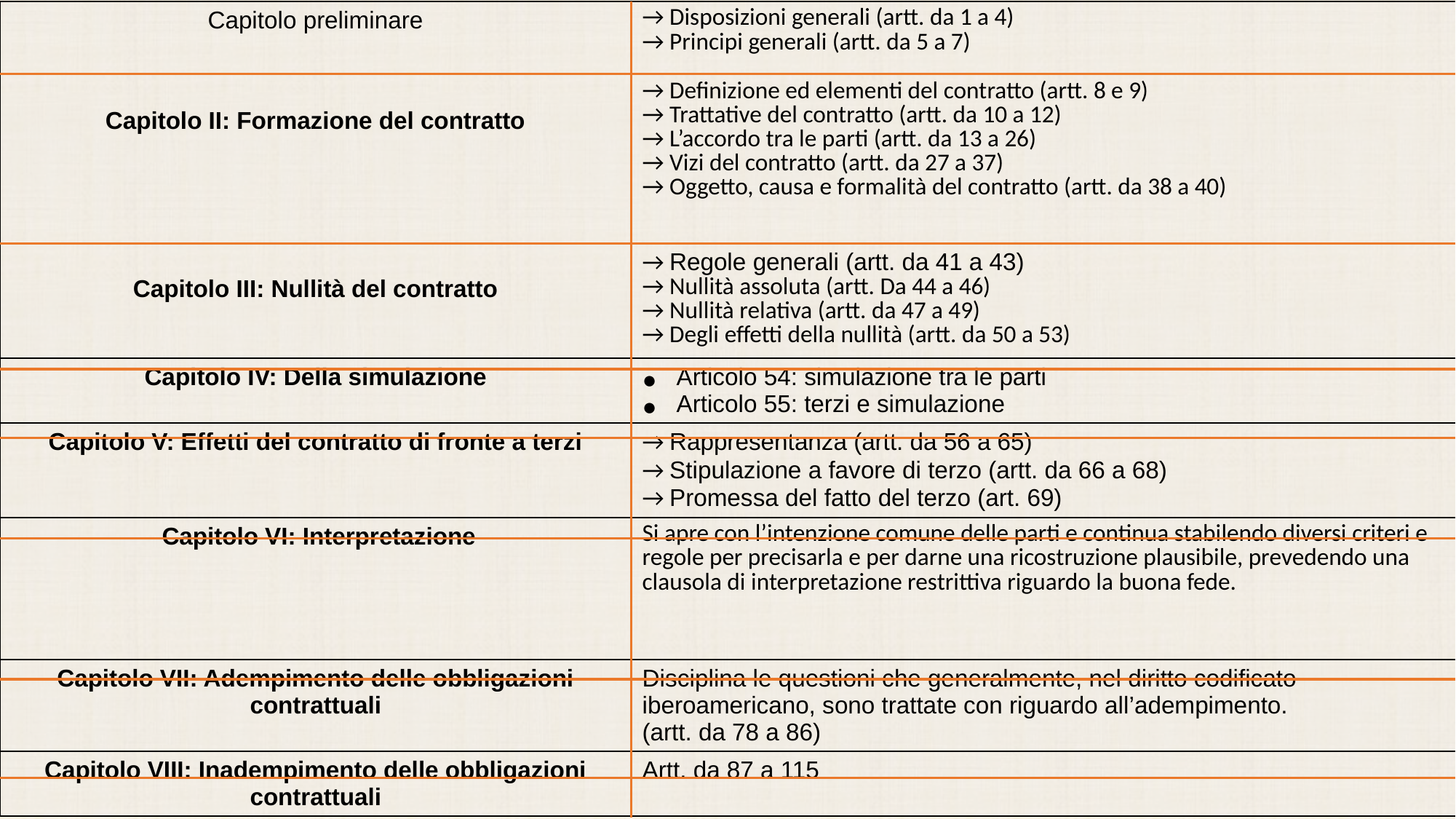

| Capitolo preliminare | → Disposizioni generali (artt. da 1 a 4) → Principi generali (artt. da 5 a 7) |
| --- | --- |
| Capitolo II: Formazione del contratto | → Definizione ed elementi del contratto (artt. 8 e 9) → Trattative del contratto (artt. da 10 a 12) → L’accordo tra le parti (artt. da 13 a 26) → Vizi del contratto (artt. da 27 a 37) → Oggetto, causa e formalità del contratto (artt. da 38 a 40) |
| Capitolo III: Nullità del contratto | → Regole generali (artt. da 41 a 43) → Nullità assoluta (artt. Da 44 a 46) → Nullità relativa (artt. da 47 a 49) → Degli effetti della nullità (artt. da 50 a 53) |
| Capitolo IV: Della simulazione | Articolo 54: simulazione tra le parti Articolo 55: terzi e simulazione |
| Capitolo V: Effetti del contratto di fronte a terzi | → Rappresentanza (artt. da 56 a 65) → Stipulazione a favore di terzo (artt. da 66 a 68) → Promessa del fatto del terzo (art. 69) |
| Capitolo VI: Interpretazione | Si apre con l’intenzione comune delle parti e continua stabilendo diversi criteri e regole per precisarla e per darne una ricostruzione plausibile, prevedendo una clausola di interpretazione restrittiva riguardo la buona fede. |
| Capitolo VII: Adempimento delle obbligazioni contrattuali | Disciplina le questioni che generalmente, nel diritto codificato iberoamericano, sono trattate con riguardo all’adempimento. (artt. da 78 a 86) |
| Capitolo VIII: Inadempimento delle obbligazioni contrattuali | Artt. da 87 a 115 |